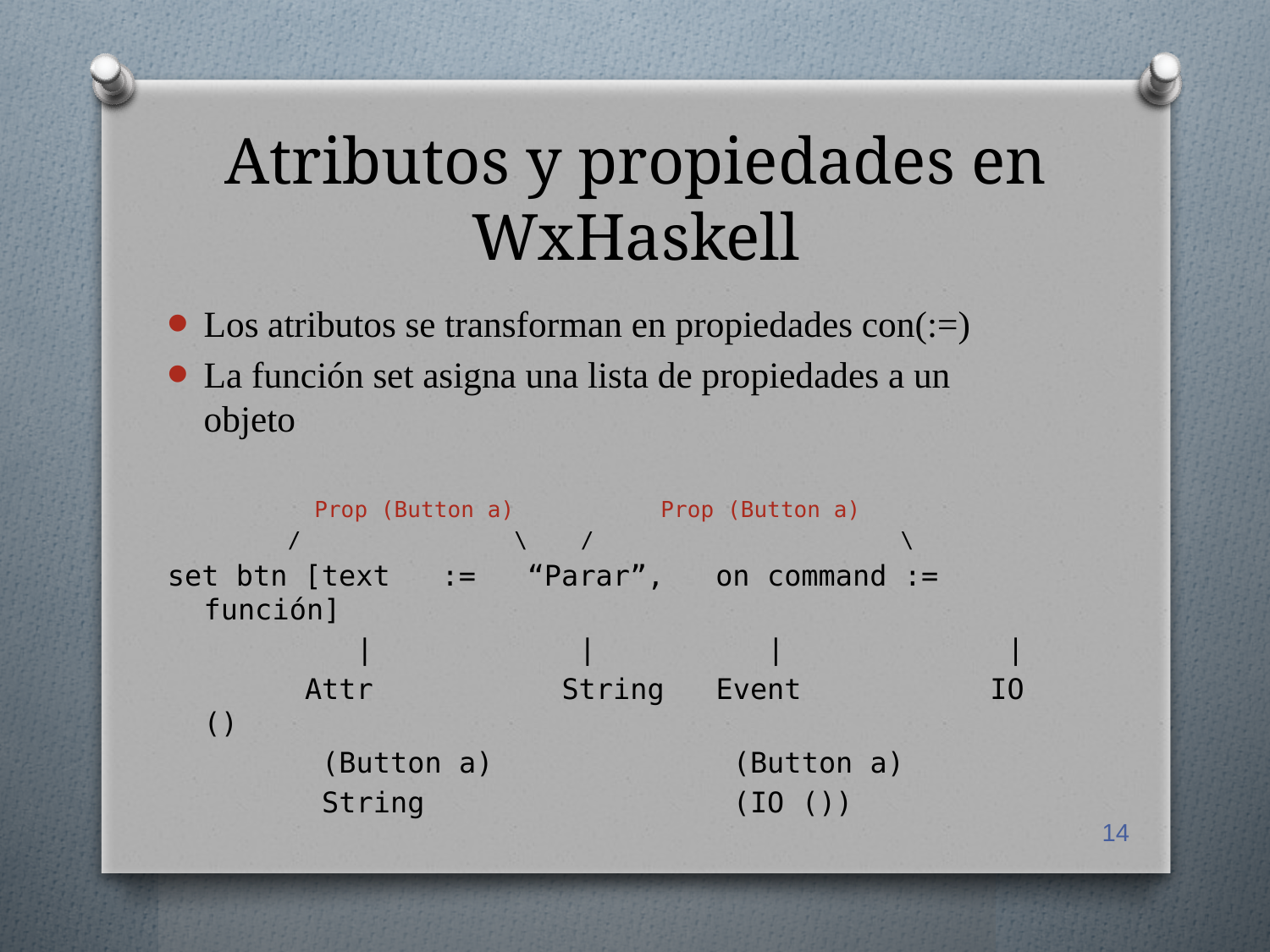

# Atributos y propiedades en WxHaskell
Los atributos se transforman en propiedades con(:=)
La función set asigna una lista de propiedades a un objeto

           Prop (Button a)           Prop (Button a)
         /                \    /                       \
set btn [text   :=   “Parar”,   on command := función]
           |            |          |             |
        Attr           String   Event           IO ()
         (Button a)              (Button a)
         String                  (IO ())
14